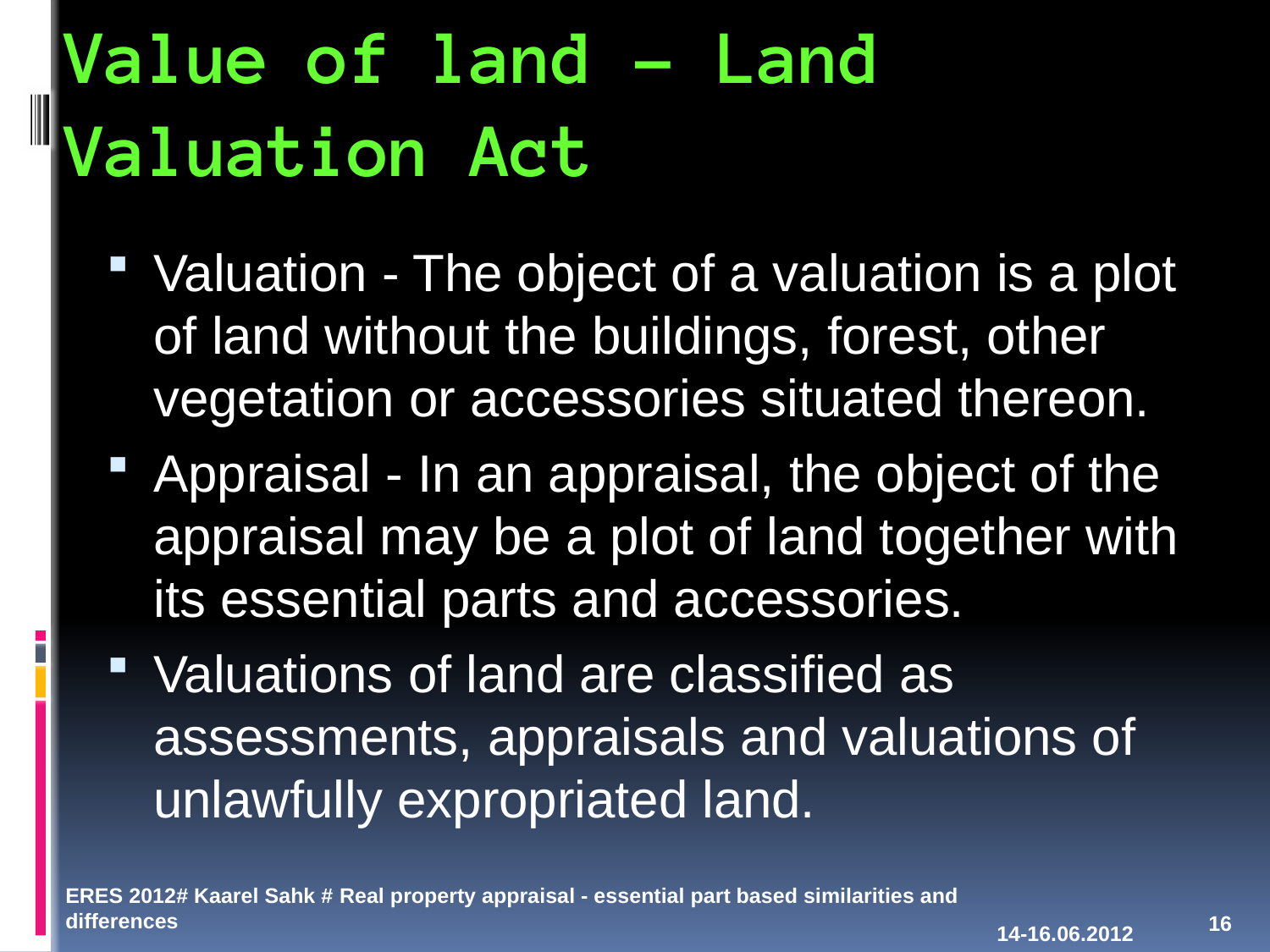

# Value of land - Land Valuation Act
Valuation - The object of a valuation is a plot of land without the buildings, forest, other vegetation or accessories situated thereon.
Appraisal - In an appraisal, the object of the appraisal may be a plot of land together with its essential parts and accessories.
Valuations of land are classified as assessments, appraisals and valuations of unlawfully expropriated land.
ERES 2012# Kaarel Sahk # Real property appraisal - essential part based similarities and differences
14-16.06.2012
16